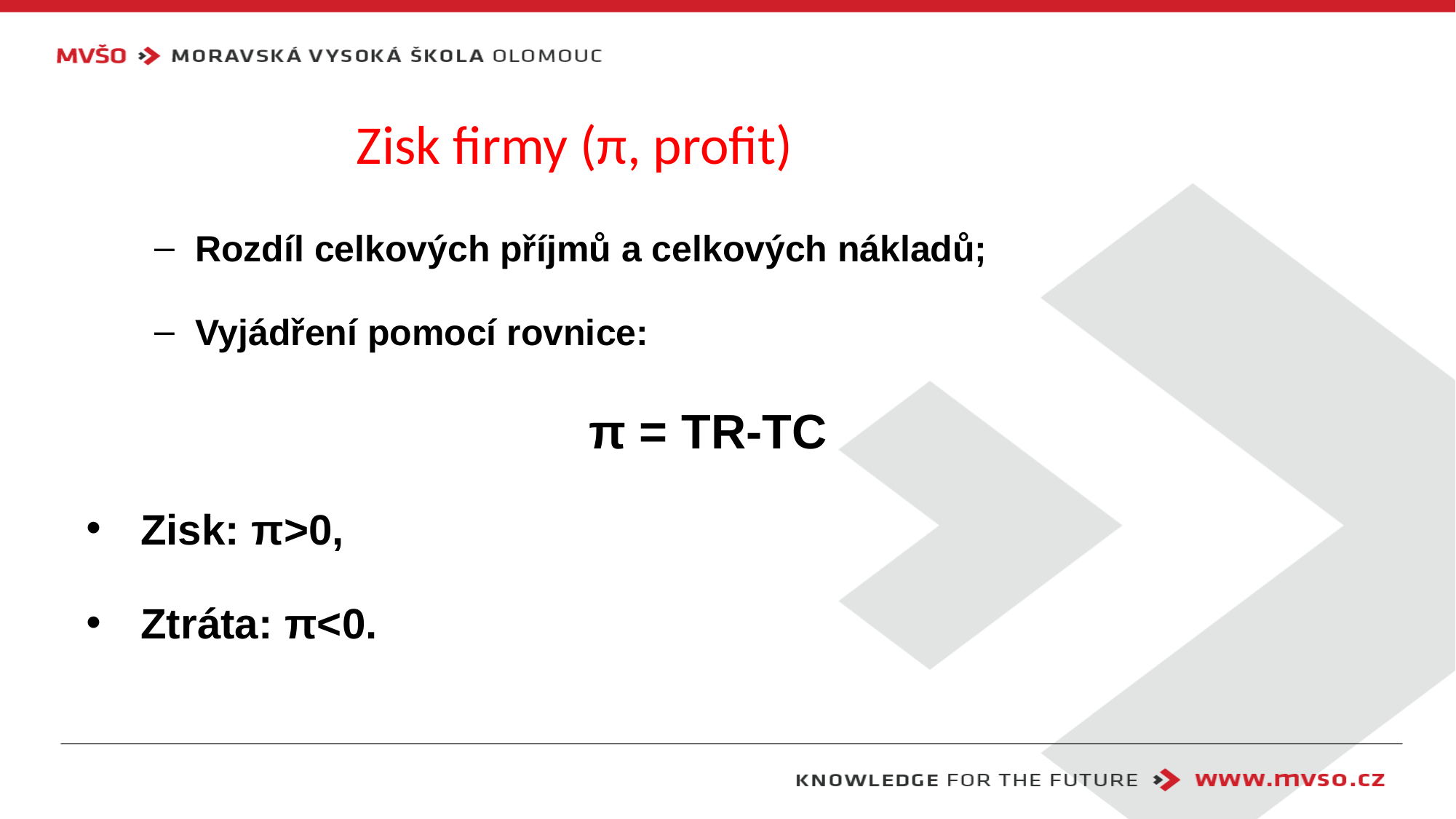

# Zisk firmy (π, profit)
Rozdíl celkových příjmů a celkových nákladů;
Vyjádření pomocí rovnice:
π = TR-TC
Zisk: π>0,
Ztráta: π<0.